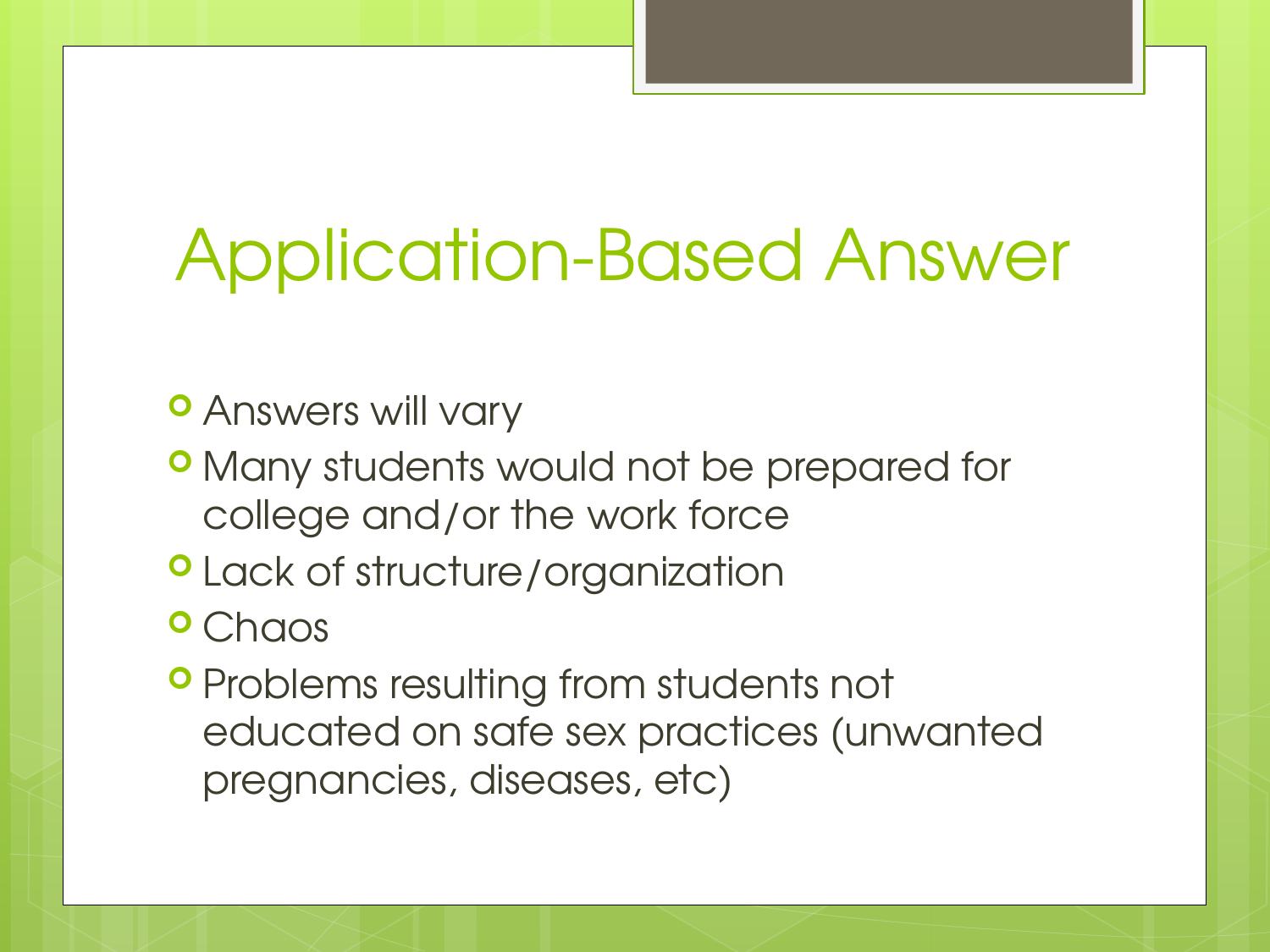

# Application-Based Answer

Answers will vary
Many students would not be prepared for college and/or the work force
Lack of structure/organization
Chaos
Problems resulting from students not educated on safe sex practices (unwanted pregnancies, diseases, etc)